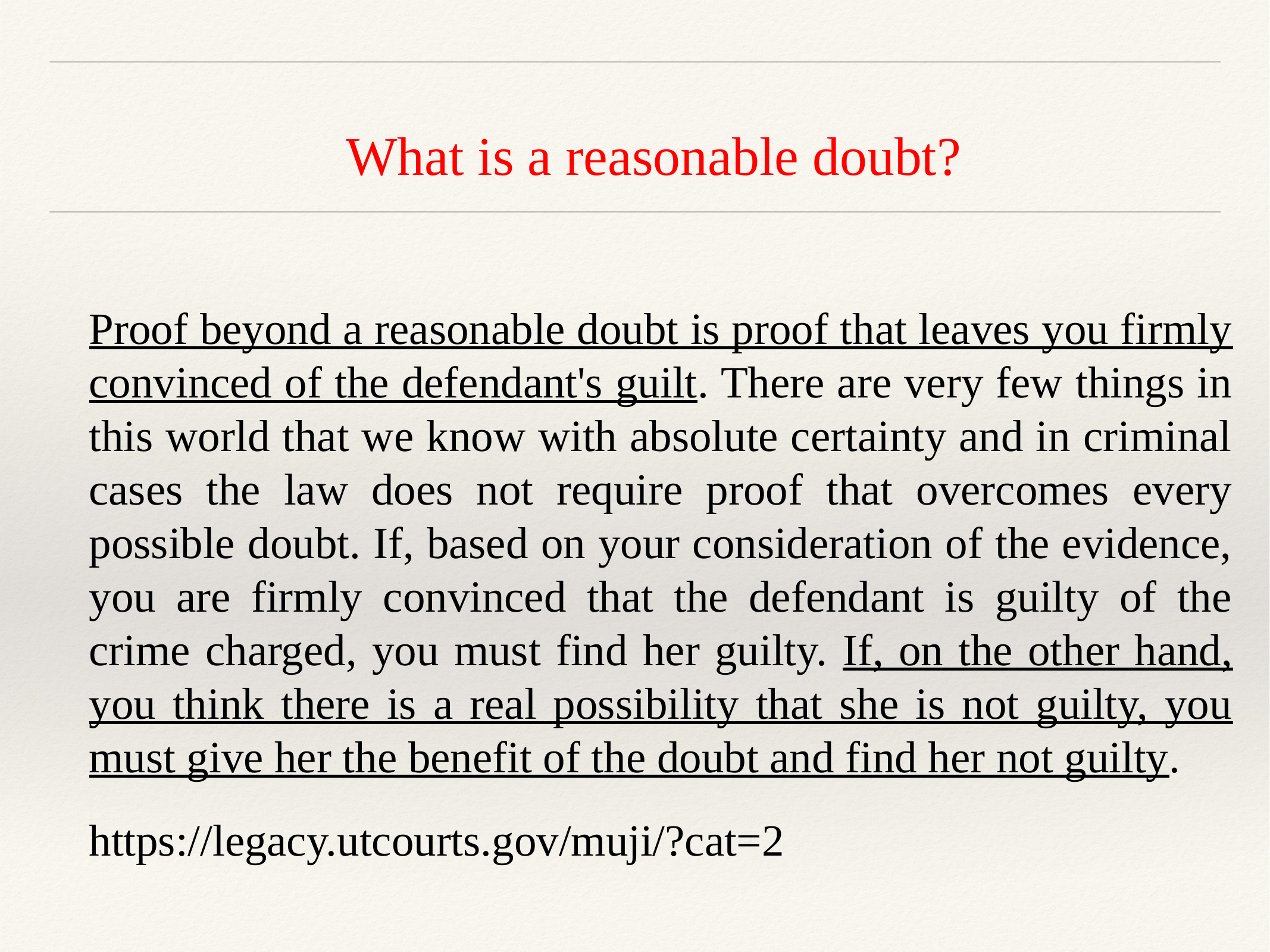

What is a reasonable doubt?

Proof beyond a reasonable doubt is proof that leaves you firmly convinced of the defendant's guilt. There are very few things in this world that we know with absolute certainty and in criminal cases the law does not require proof that overcomes every possible doubt. If, based on your consideration of the evidence, you are firmly convinced that the defendant is guilty of the crime charged, you must find her guilty. If, on the other hand, you think there is a real possibility that she is not guilty, you must give her the benefit of the doubt and find her not guilty.
https://legacy.utcourts.gov/muji/?cat=2